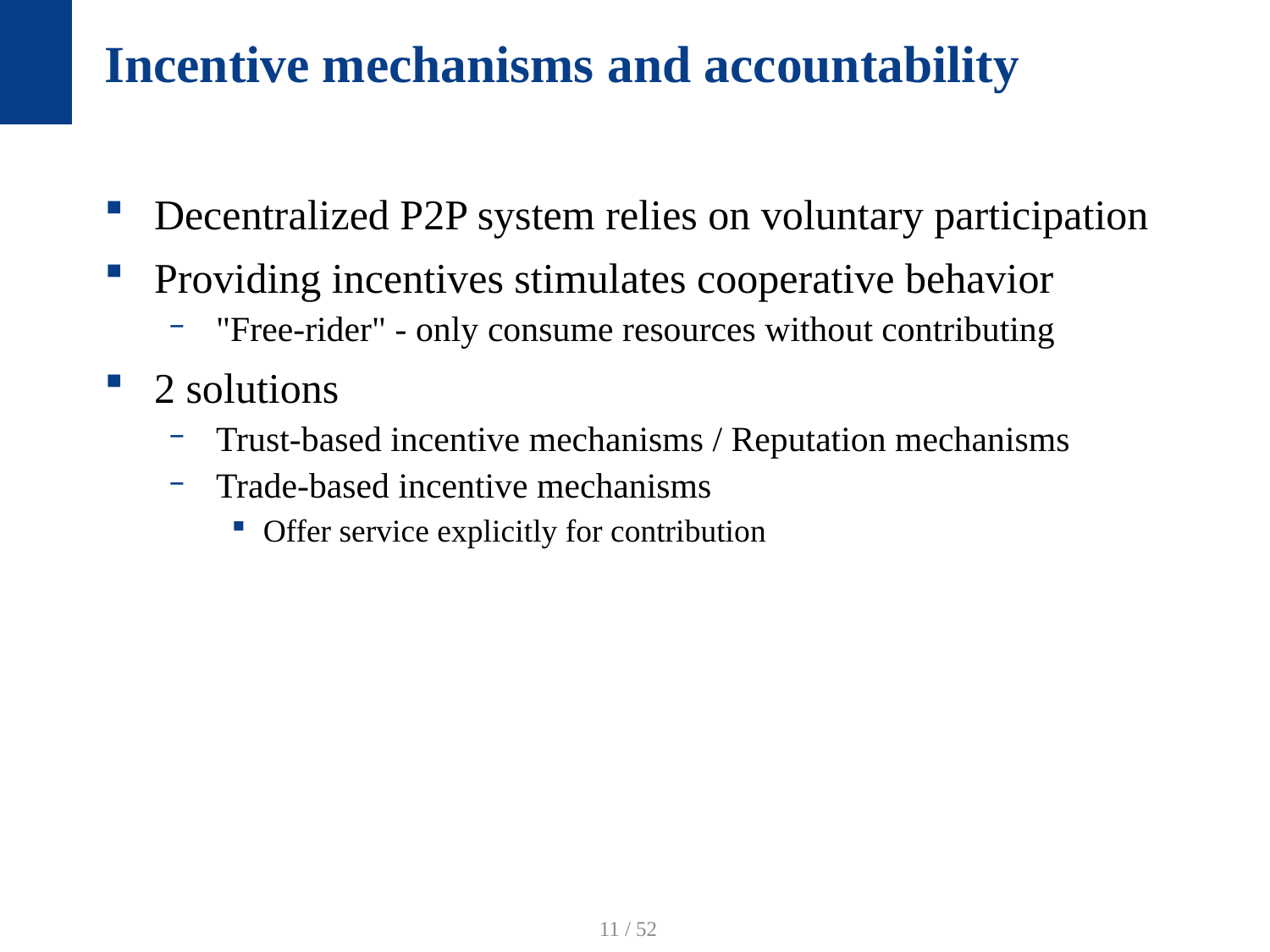

# Incentive mechanisms and accountability
Decentralized P2P system relies on voluntary participation
Providing incentives stimulates cooperative behavior
"Free-rider" - only consume resources without contributing
2 solutions
Trust-based incentive mechanisms / Reputation mechanisms
Trade-based incentive mechanisms
Offer service explicitly for contribution
11 / 52